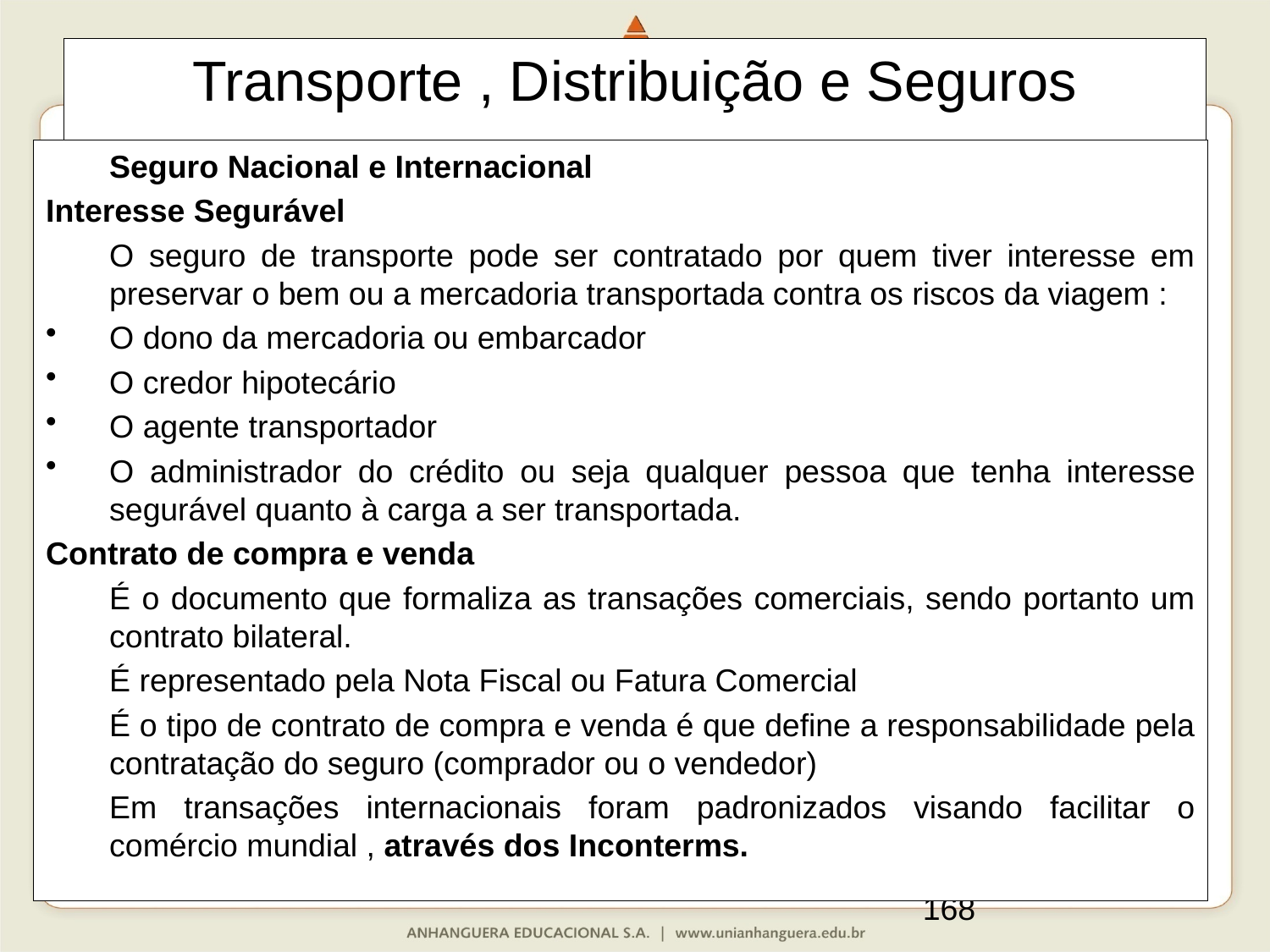

Transporte , Distribuição e Seguros
	Seguro Nacional e Internacional
Interesse Segurável
	O seguro de transporte pode ser contratado por quem tiver interesse em preservar o bem ou a mercadoria transportada contra os riscos da viagem :
O dono da mercadoria ou embarcador
O credor hipotecário
O agente transportador
O administrador do crédito ou seja qualquer pessoa que tenha interesse segurável quanto à carga a ser transportada.
Contrato de compra e venda
	É o documento que formaliza as transações comerciais, sendo portanto um contrato bilateral.
	É representado pela Nota Fiscal ou Fatura Comercial
	É o tipo de contrato de compra e venda é que define a responsabilidade pela contratação do seguro (comprador ou o vendedor)
	Em transações internacionais foram padronizados visando facilitar o comércio mundial , através dos Inconterms.

168